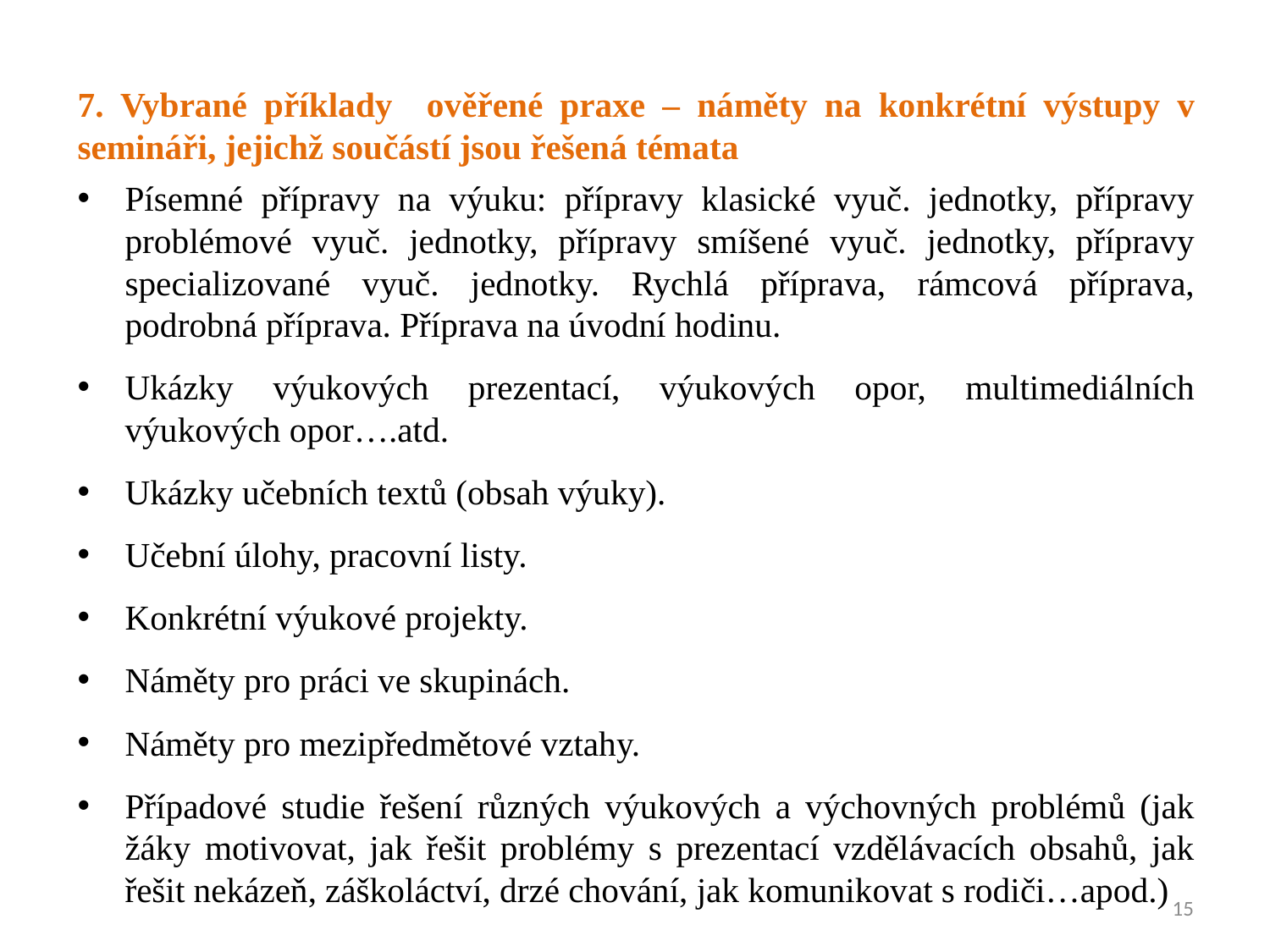

7. Vybrané příklady  ověřené praxe – náměty na konkrétní výstupy v semináři, jejichž součástí jsou řešená témata
Písemné přípravy na výuku: přípravy klasické vyuč. jednotky, přípravy problémové vyuč. jednotky, přípravy smíšené vyuč. jednotky, přípravy specializované vyuč. jednotky. Rychlá příprava, rámcová příprava, podrobná příprava. Příprava na úvodní hodinu.
Ukázky výukových prezentací, výukových opor, multimediálních výukových opor….atd.
Ukázky učebních textů (obsah výuky).
Učební úlohy, pracovní listy.
Konkrétní výukové projekty.
Náměty pro práci ve skupinách.
Náměty pro mezipředmětové vztahy.
Případové studie řešení různých výukových a výchovných problémů (jak žáky motivovat, jak řešit problémy s prezentací vzdělávacích obsahů, jak řešit nekázeň, záškoláctví, drzé chování, jak komunikovat s rodiči…apod.)

15